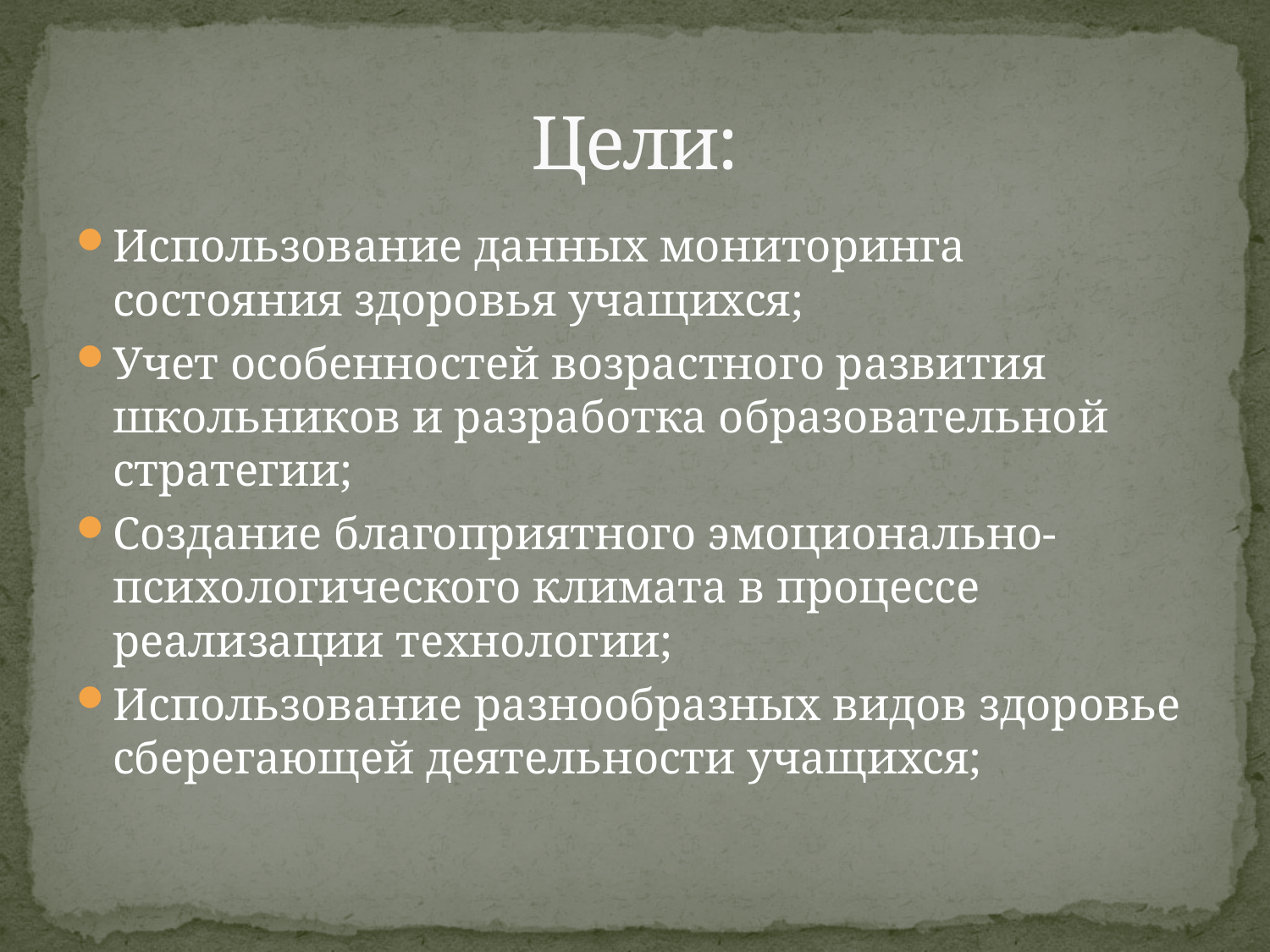

# Цели:
Использование данных мониторинга состояния здоровья учащихся;
Учет особенностей возрастного развития школьников и разработка образовательной стратегии;
Создание благоприятного эмоционально-психологического климата в процессе реализации технологии;
Использование разнообразных видов здоровье сберегающей деятельности учащихся;